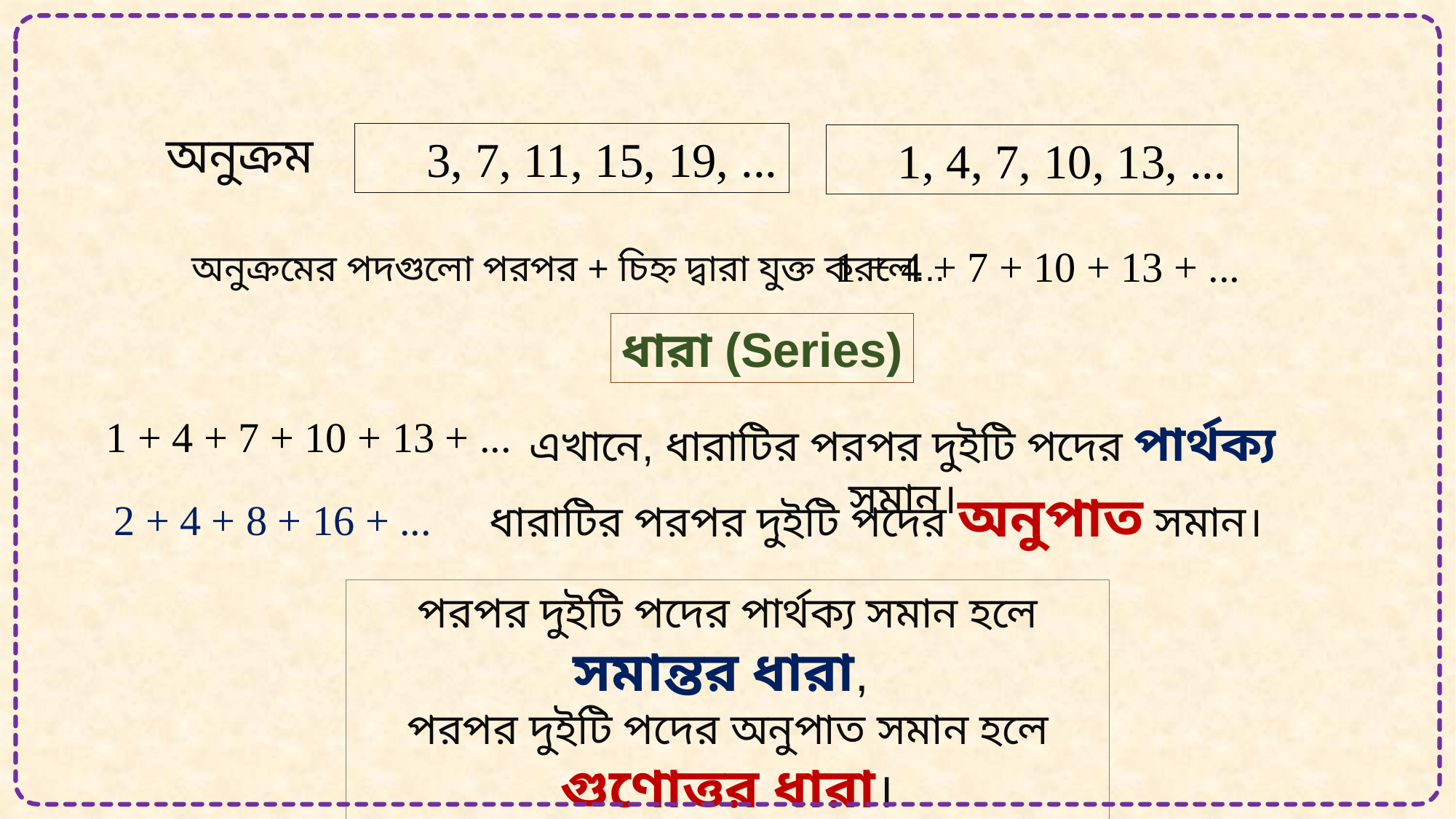

অনুক্রম
     3, 7, 11, 15, 19, ...
     1, 4, 7, 10, 13, ...
     1 + 4 + 7 + 10 + 13 + ...
অনুক্রমের পদগুলো পরপর + চিহ্ন দ্বারা যুক্ত করলে...
ধারা (Series)
     1 + 4 + 7 + 10 + 13 + ...
এখানে, ধারাটির পরপর দুইটি পদের পার্থক্য সমান।
ধারাটির পরপর দুইটি পদের অনুপাত সমান।
2 + 4 + 8 + 16 + ...
পরপর দুইটি পদের পার্থক্য সমান হলে সমান্তর ধারা,
পরপর দুইটি পদের অনুপাত সমান হলে গুণোত্তর ধারা।